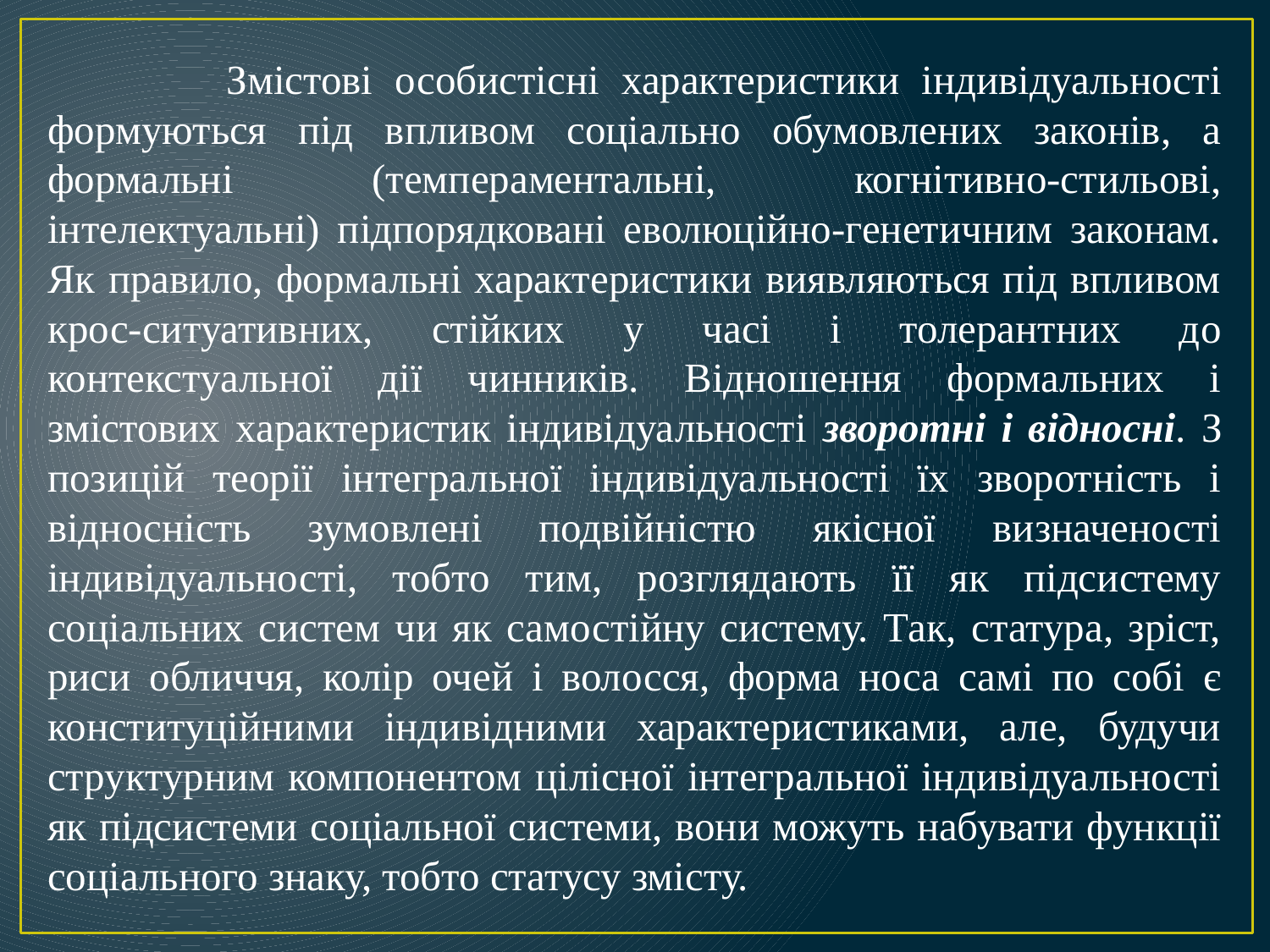

Змістові особистісні характеристики індивідуальності формуються під впливом соціально обумовлених законів, а формальні (темпераментальні, когнітивно-стильові, інтелектуальні) підпорядковані еволюційно-генетичним законам. Як правило, формальні характеристики виявляються під впливом крос-ситуативних, стійких у часі і толерантних до контекстуальної дії чинників. Відношення формальних і змістових характеристик індивідуальності зворотні і відносні. З позицій теорії інтегральної індивідуальності їх зворотність і відносність зумовлені подвійністю якісної визначеності індивідуальності, тобто тим, розглядають її як підсистему соціальних систем чи як самостійну систему. Так, статура, зріст, риси обличчя, колір очей і волосся, форма носа самі по собі є конституційними індивідними характеристиками, але, будучи структурним компонентом цілісної інтегральної індивідуальності як підсистеми соціальної системи, вони можуть набувати функції соціального знаку, тобто статусу змісту.